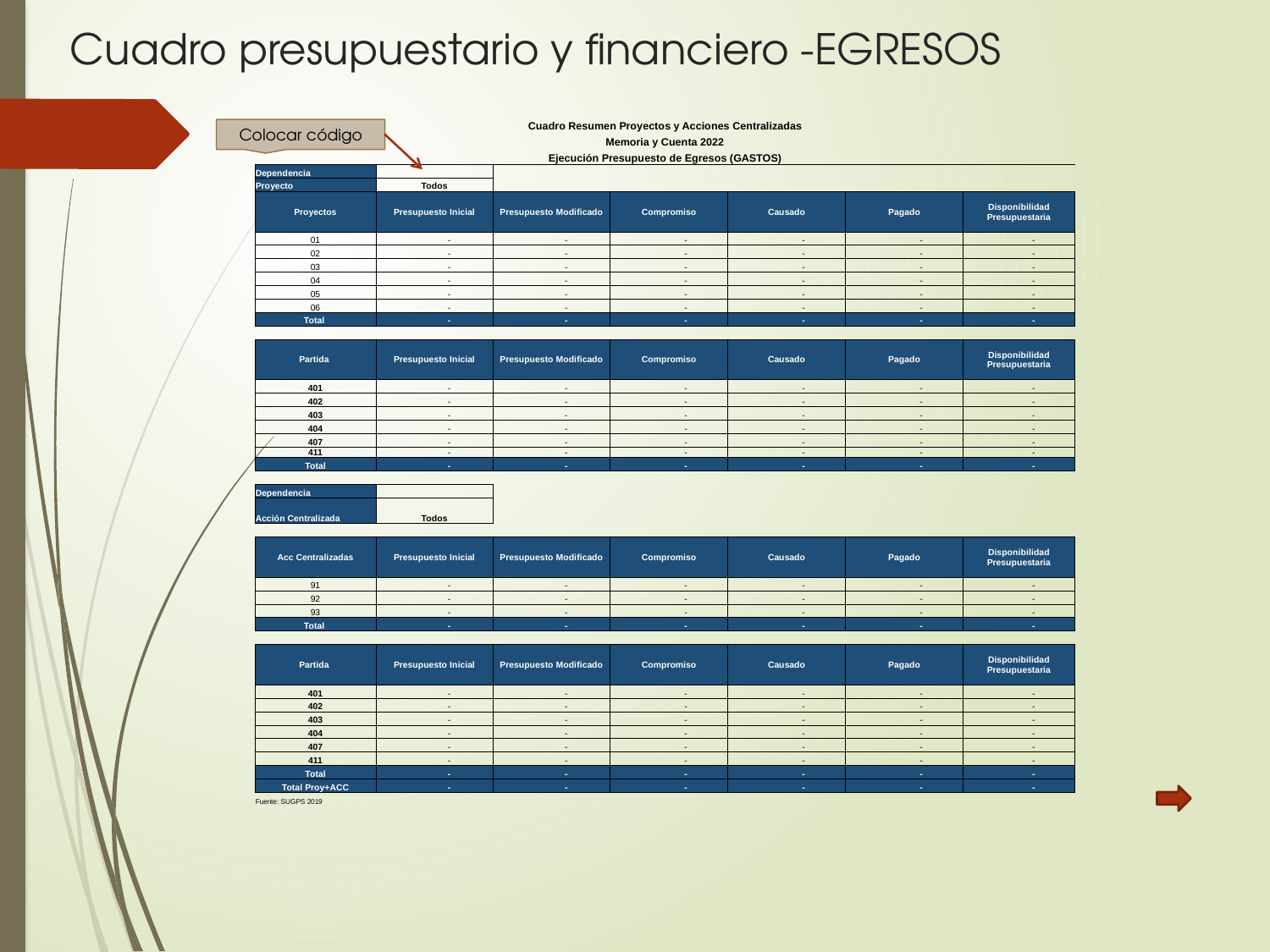

# Cuadro presupuestario y financiero -EGRESOS
| Cuadro Resumen Proyectos y Acciones Centralizadas |  |  |  |  |  |  |
| --- | --- | --- | --- | --- | --- | --- |
| Memoria y Cuenta 2022 |  |  |  |  |  |  |
| Ejecución Presupuesto de Egresos (GASTOS) |  |  |  |  |  |  |
| Dependencia |  |  |  |  |  |  |
| Proyecto | Todos |  |  |  |  |  |
| Proyectos | Presupuesto Inicial | Presupuesto Modificado | Compromiso | Causado | Pagado | Disponibilidad Presupuestaria |
| 01 | - | - | - | - | - | - |
| 02 | - | - | - | - | - | - |
| 03 | - | - | - | - | - | - |
| 04 | - | - | - | - | - | - |
| 05 | - | - | - | - | - | - |
| 06 | - | - | - | - | - | - |
| Total | - | - | - | - | - | - |
|  |  |  |  |  |  |  |
| Partida | Presupuesto Inicial | Presupuesto Modificado | Compromiso | Causado | Pagado | Disponibilidad Presupuestaria |
| 401 | - | - | - | - | - | - |
| 402 | - | - | - | - | - | - |
| 403 | - | - | - | - | - | - |
| 404 | - | - | - | - | - | - |
| 407 | - | - | - | - | - | - |
| 411 | - | - | - | - | - | - |
| Total | - | - | - | - | - | - |
|  |  |  |  |  |  |  |
| Dependencia |  |  |  |  |  |  |
| Acción Centralizada | Todos |  |  |  |  |  |
|  |  |  |  |  |  |  |
| Acc Centralizadas | Presupuesto Inicial | Presupuesto Modificado | Compromiso | Causado | Pagado | Disponibilidad Presupuestaria |
| 91 | - | - | - | - | - | - |
| 92 | - | - | - | - | - | - |
| 93 | - | - | - | - | - | - |
| Total | - | - | - | - | - | - |
|  |  |  |  |  |  |  |
| Partida | Presupuesto Inicial | Presupuesto Modificado | Compromiso | Causado | Pagado | Disponibilidad Presupuestaria |
| 401 | - | - | - | - | - | - |
| 402 | - | - | - | - | - | - |
| 403 | - | - | - | - | - | - |
| 404 | - | - | - | - | - | - |
| 407 | - | - | - | - | - | - |
| 411 | - | - | - | - | - | - |
| Total | - | - | - | - | - | - |
| Total Proy+ACC | - | - | - | - | - | - |
| Fuente: SUGPS 2019 |  |  |  |  |  |  |
Colocar código